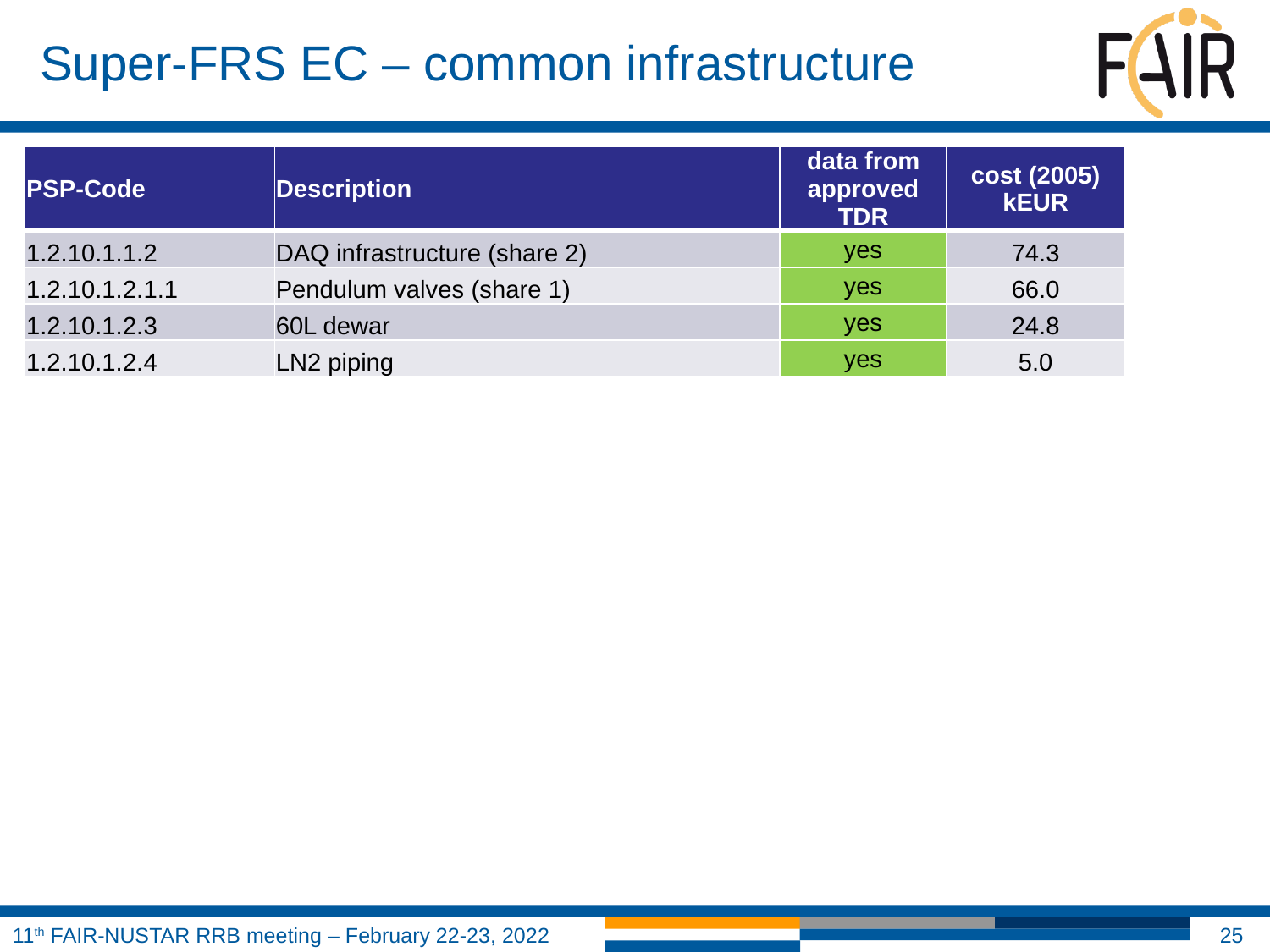

# Super-FRS EC – common infrastructure
| PSP-Code | Description | data from approved TDR | cost (2005) kEUR |
| --- | --- | --- | --- |
| 1.2.10.1.1.2 | DAQ infrastructure (share 2) | yes | 74.3 |
| 1.2.10.1.2.1.1 | Pendulum valves (share 1) | yes | 66.0 |
| 1.2.10.1.2.3 | 60L dewar | yes | 24.8 |
| 1.2.10.1.2.4 | LN2 piping | yes | 5.0 |
25